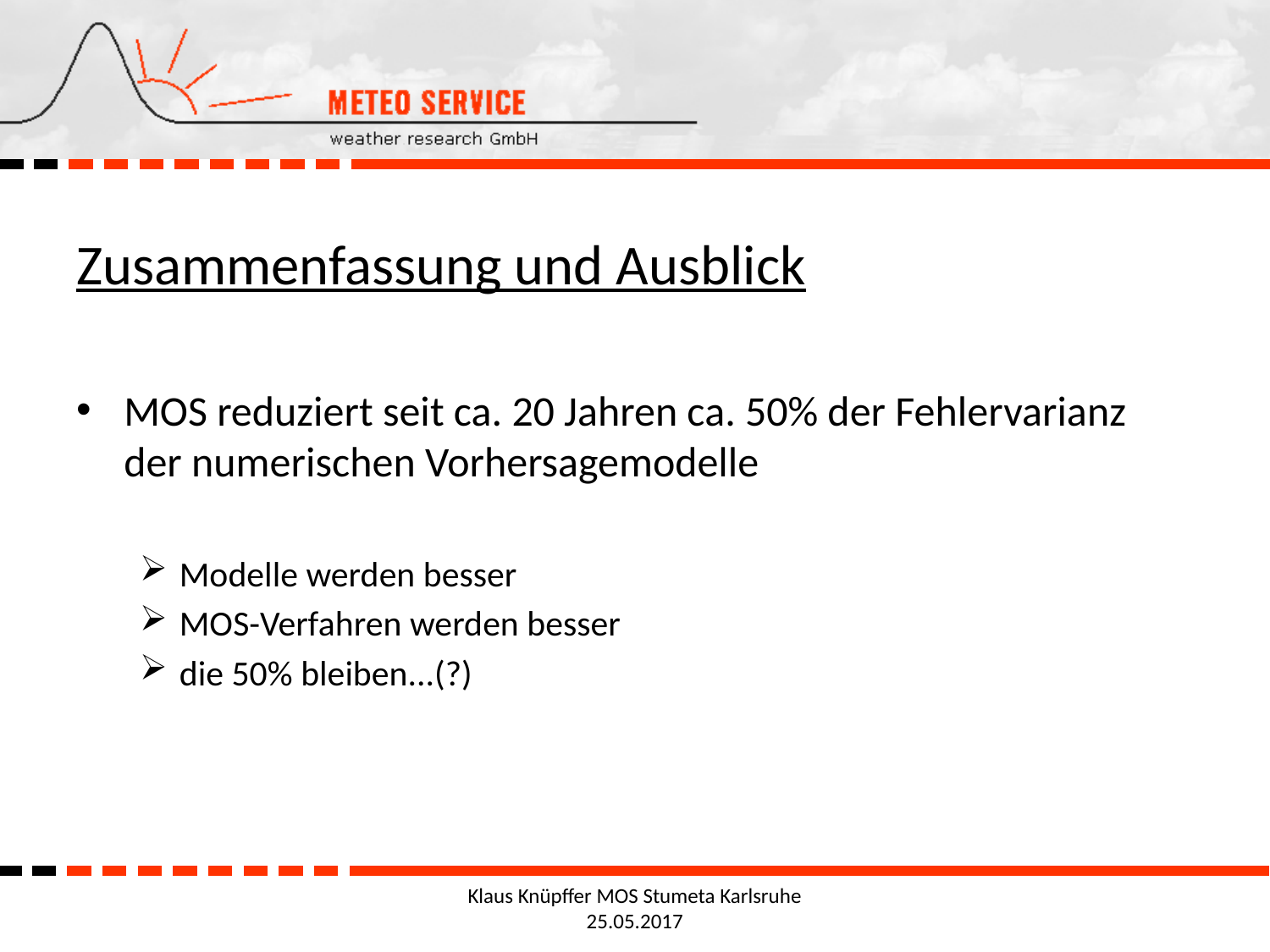

Zusammenfassung und Ausblick

MOS reduziert seit ca. 20 Jahren ca. 50% der Fehlervarianz der numerischen Vorhersagemodelle

Modelle werden besser
MOS-Verfahren werden besser
die 50% bleiben...(?)
Klaus Knüpffer MOS Stumeta Karlsruhe 25.05.2017